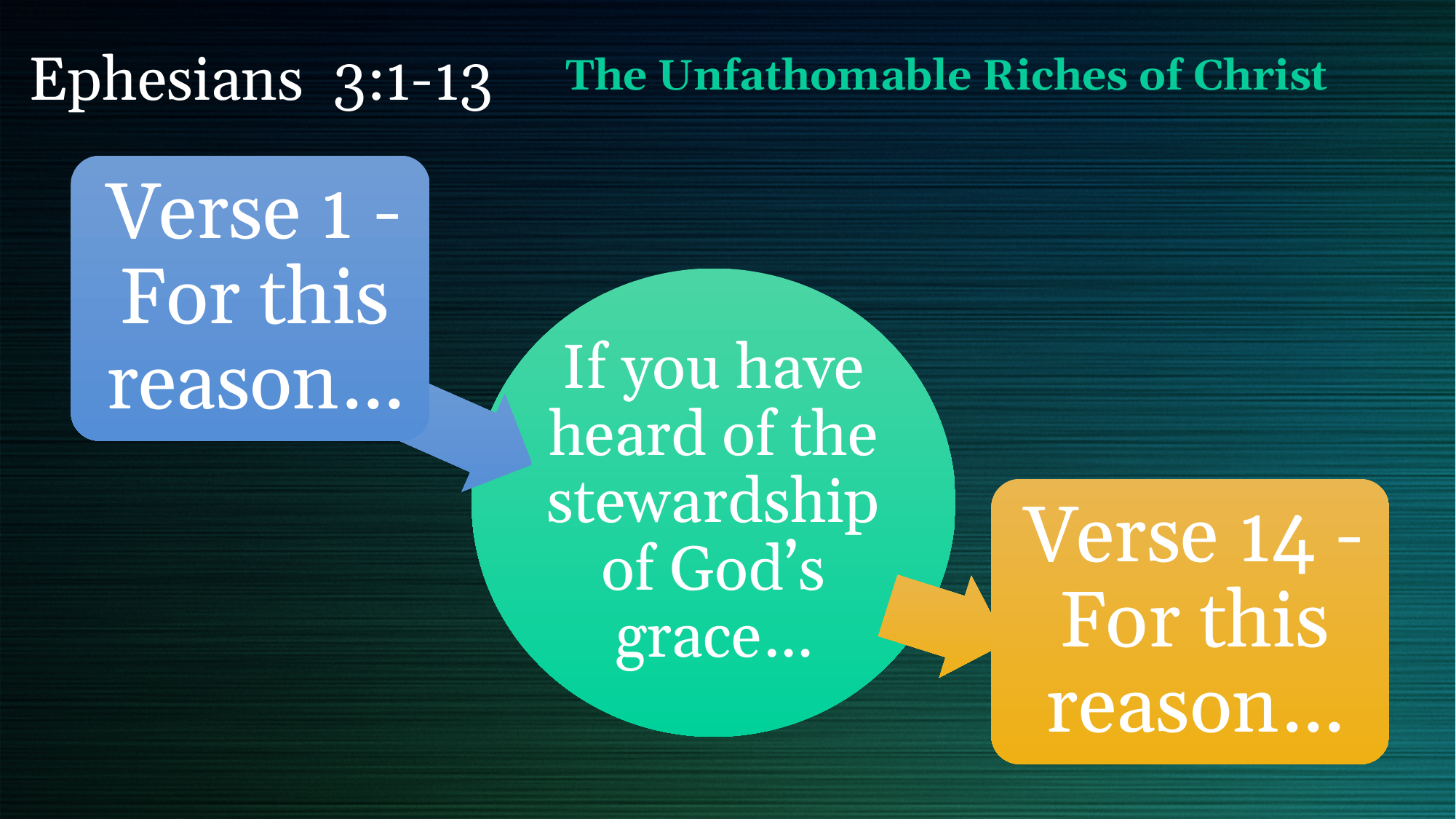

# Ephesians  3:1-13
The Unfathomable Riches of Christ
If you have heard of the stewardship of God’s grace…
Verse 1 - For this reason…
Verse 14 -For this reason…